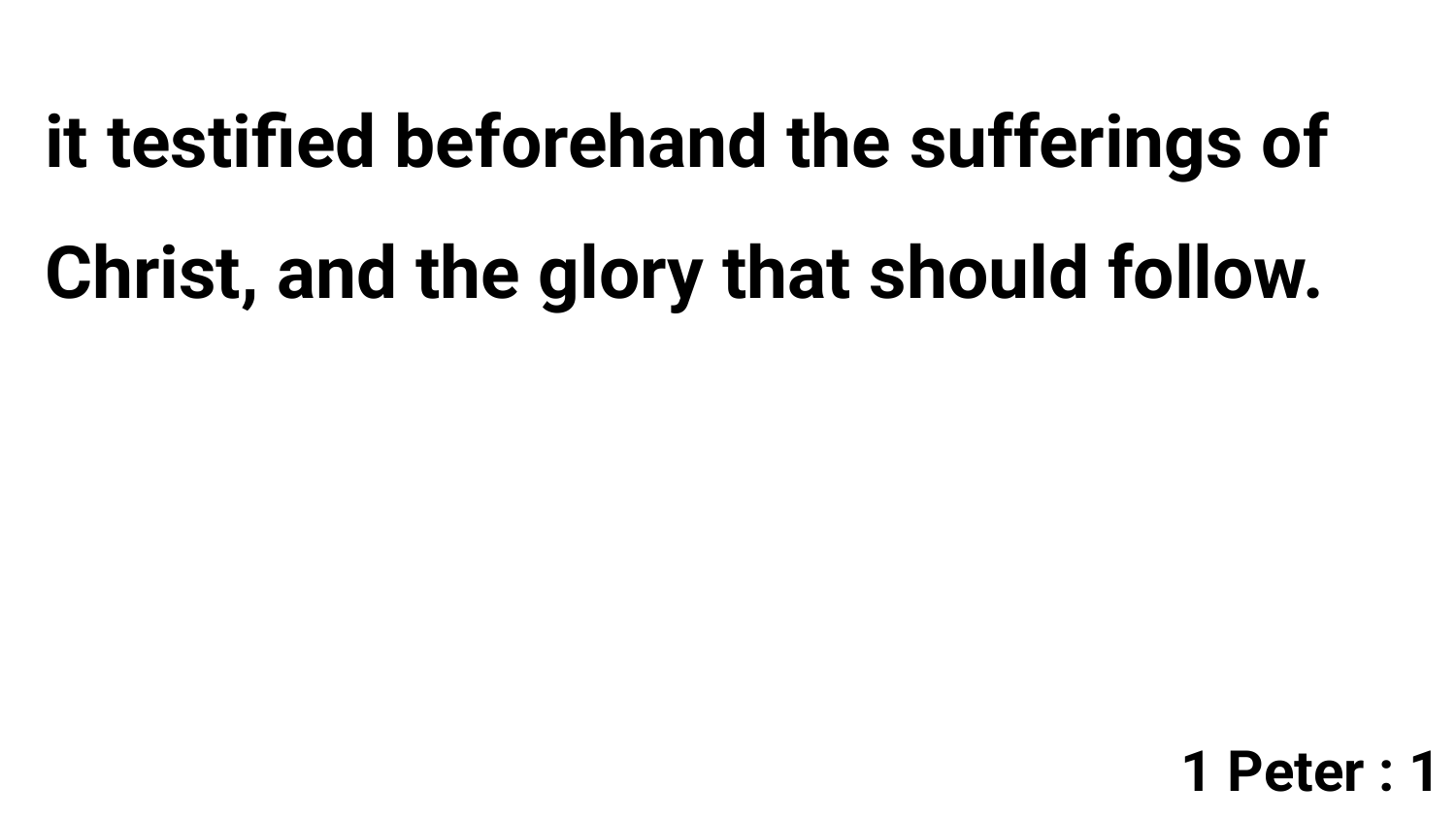

it testified beforehand the sufferings of Christ, and the glory that should follow.
1 Peter : 1